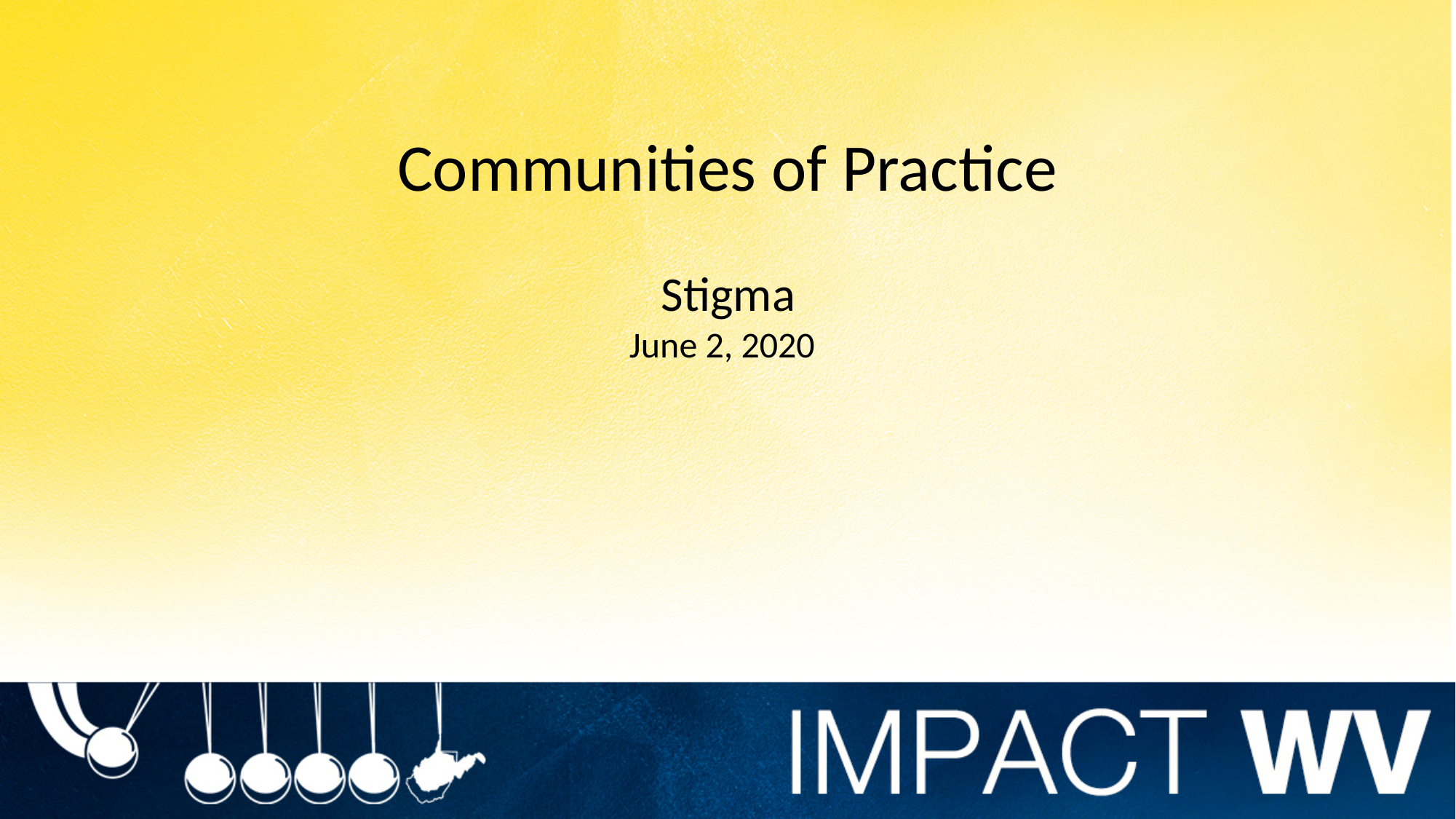

# Communities of Practice
  Stigma
June 2, 2020